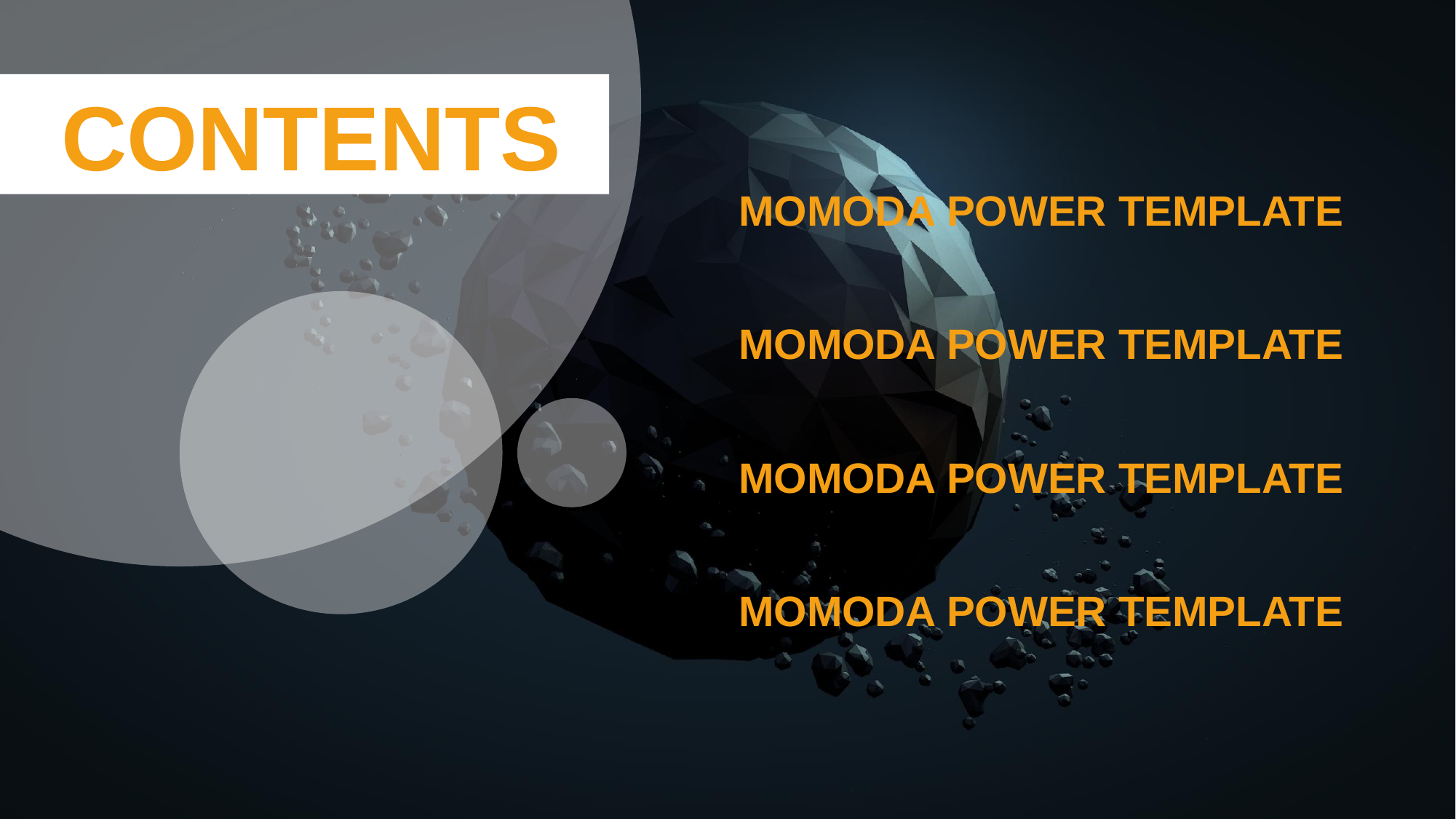

CONTENTS
MOMODA POWER TEMPLATE

MOMODA POWER TEMPLATE

MOMODA POWER TEMPLATE
MOMODA POWER TEMPLATE